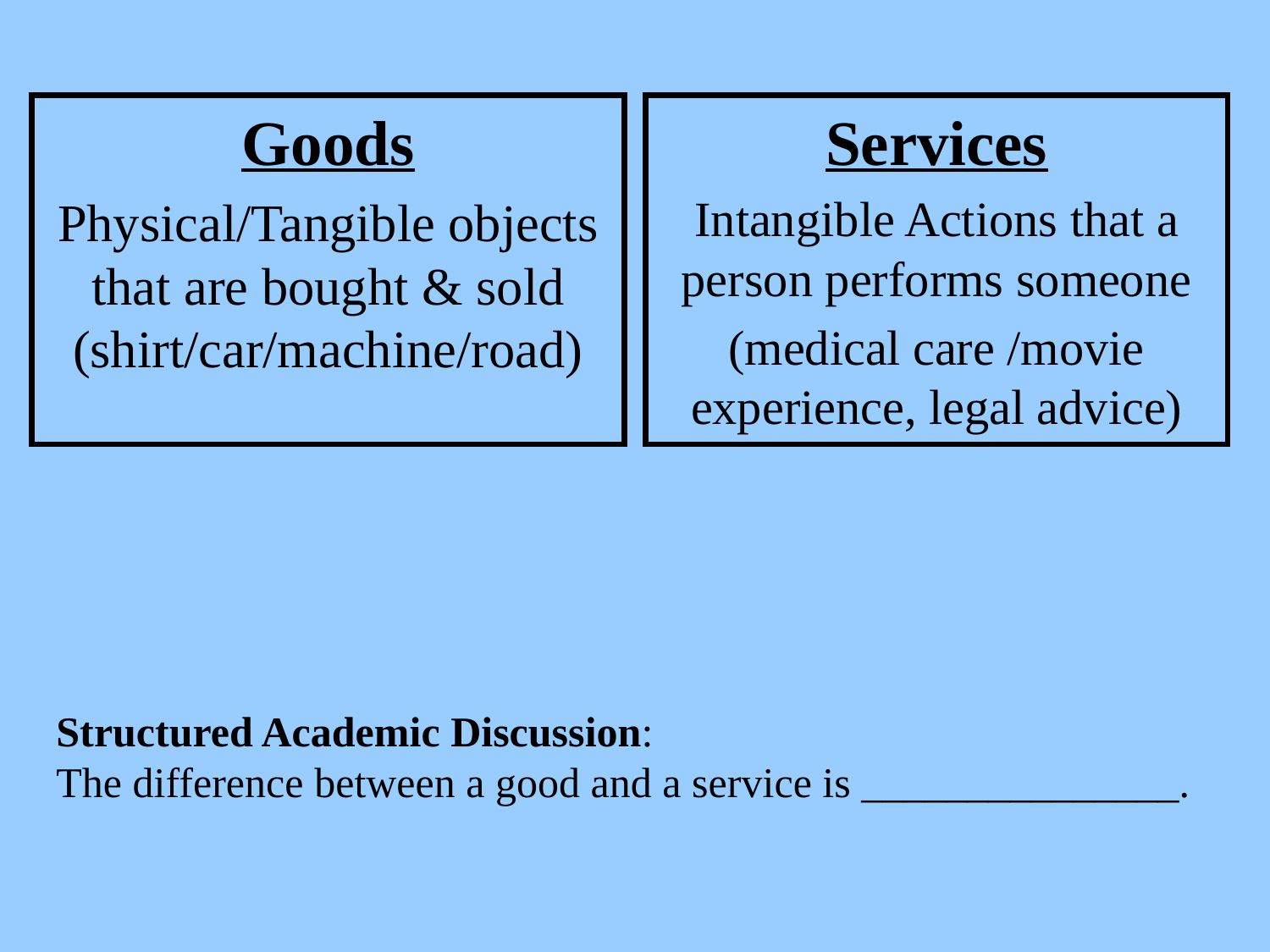

Goods
Physical/Tangible objects that are bought & sold (shirt/car/machine/road)
Services
Intangible Actions that a person performs someone
(medical care /movie experience, legal advice)
Structured Academic Discussion:
The difference between a good and a service is _______________.